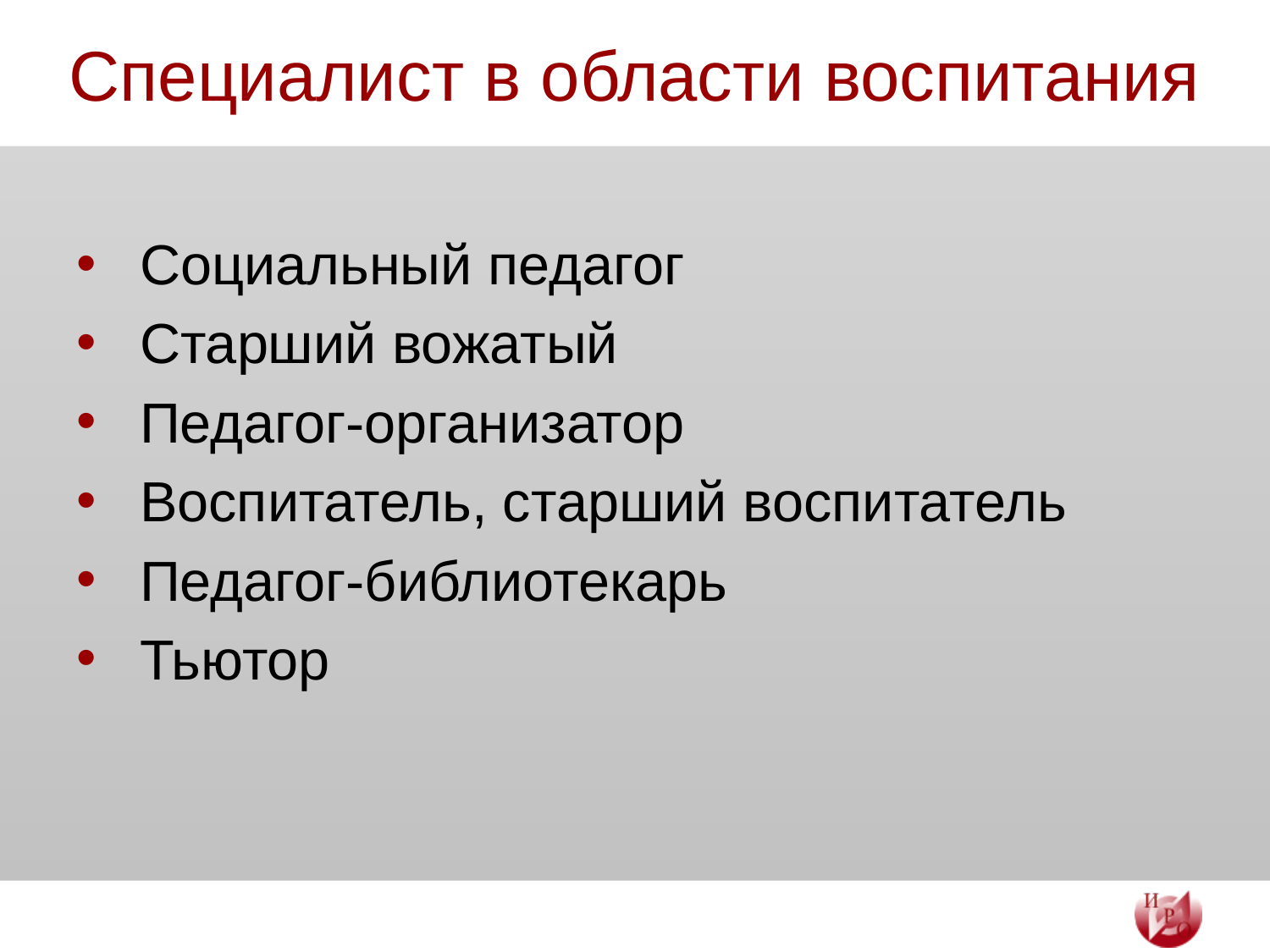

# Специалист в области воспитания
Социальный педагог
Старший вожатый
Педагог-организатор
Воспитатель, старший воспитатель
Педагог-библиотекарь
Тьютор